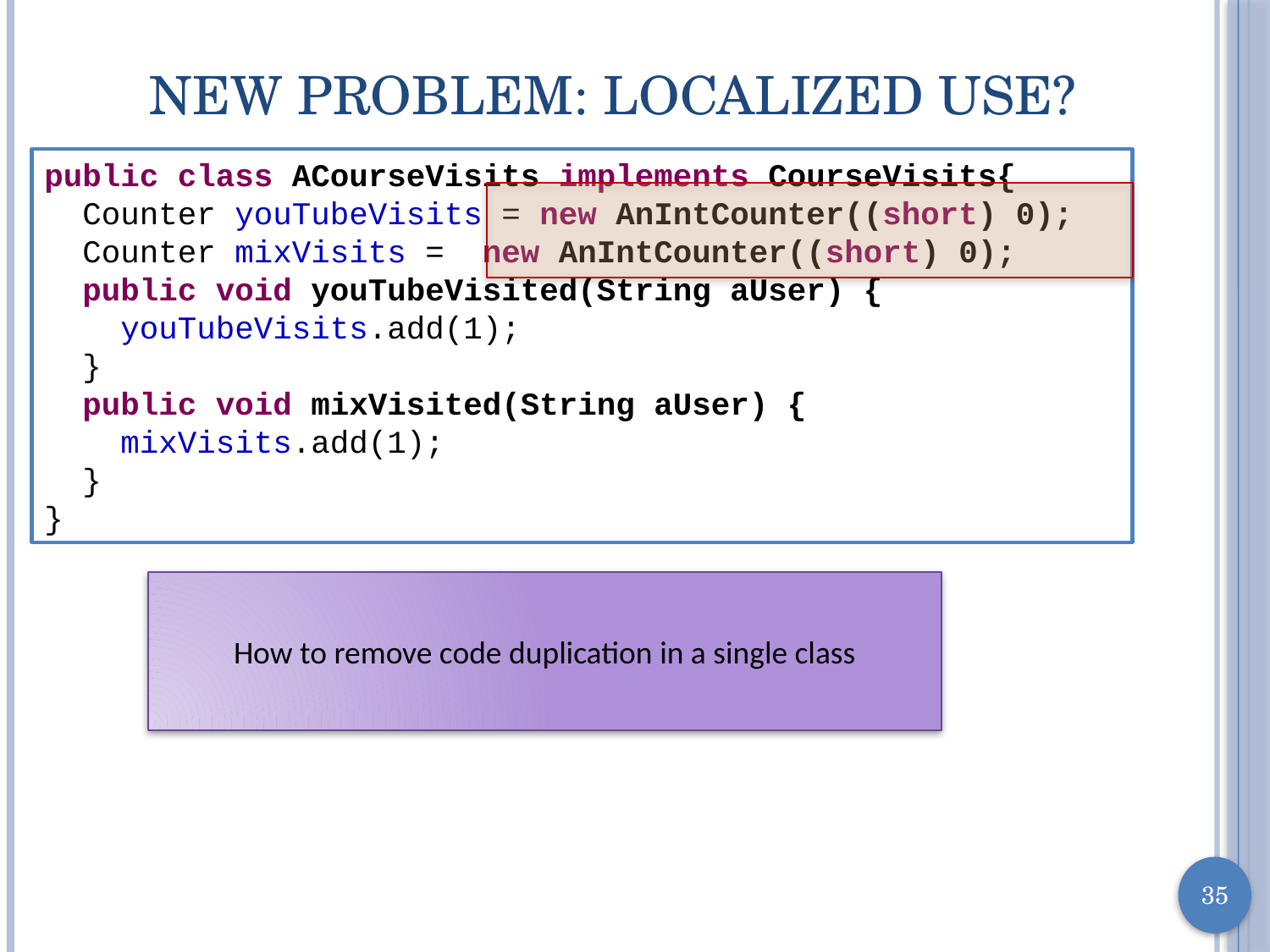

# New Problem: Localized Use?
public class ACourseVisits implements CourseVisits{
  Counter youTubeVisits = new AnIntCounter((short) 0);
  Counter mixVisits =  new AnIntCounter((short) 0);
  public void youTubeVisited(String aUser) {
    youTubeVisits.add(1);
  }
  public void mixVisited(String aUser) {
    mixVisits.add(1);
  }
}

How to remove code duplication in a single class